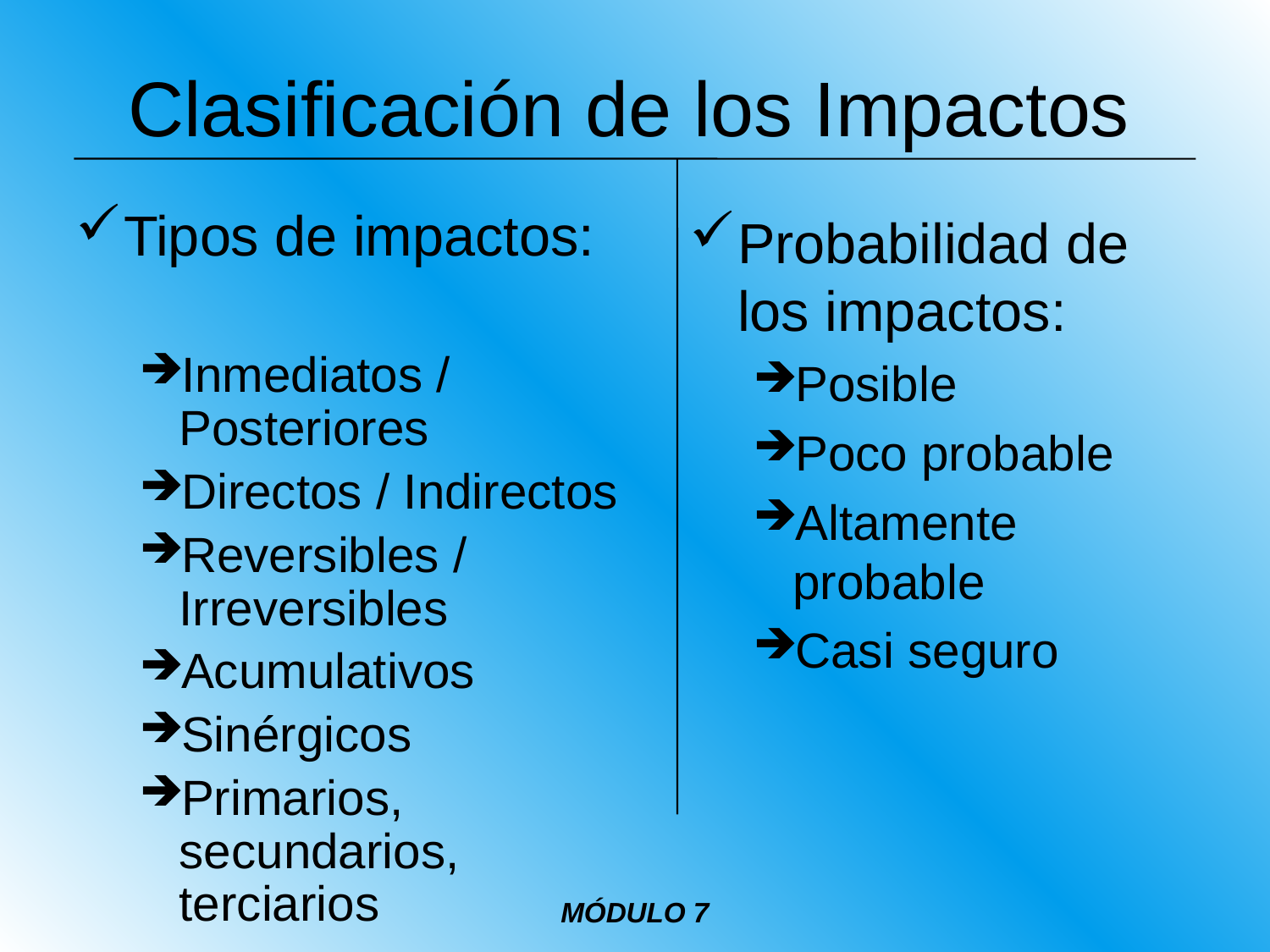

# Clasificación de los Impactos

Tipos de impactos:

Inmediatos / Posteriores
Directos / Indirectos
Reversibles / Irreversibles
Acumulativos
Sinérgicos
Primarios, secundarios, terciarios
Probabilidad de los impactos:
Posible
Poco probable
Altamente probable
Casi seguro
MÓDULO 7